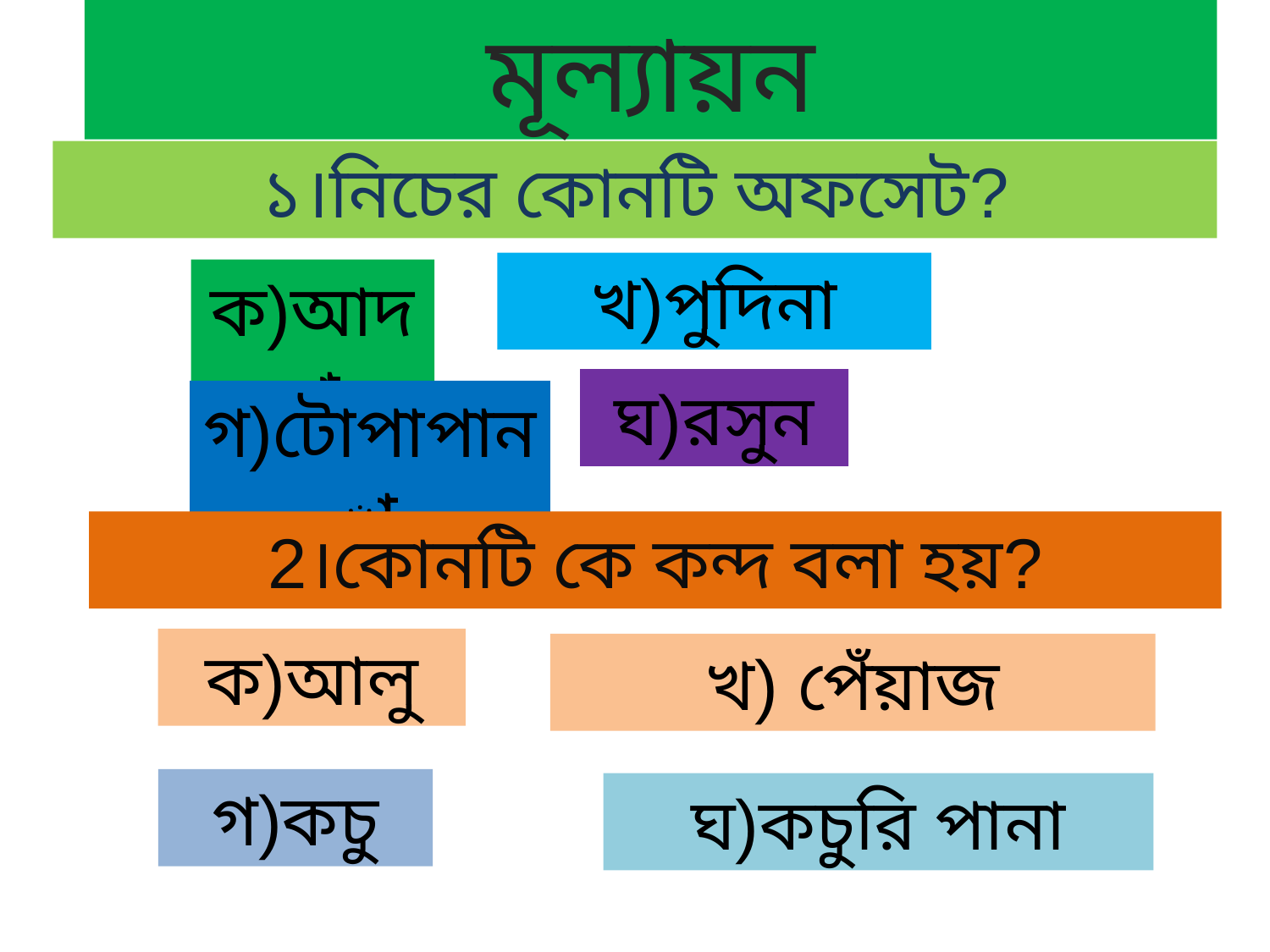

মূল্যায়ন
১।নিচের কোনটি অফসেট?
খ)পুদিনা
ক)আদা
ঘ)রসুন
গ)টোপাপানা
2।কোনটি কে কন্দ বলা হয়?
ক)আলু
খ) পেঁয়াজ
গ)কচু
ঘ)কচুরি পানা